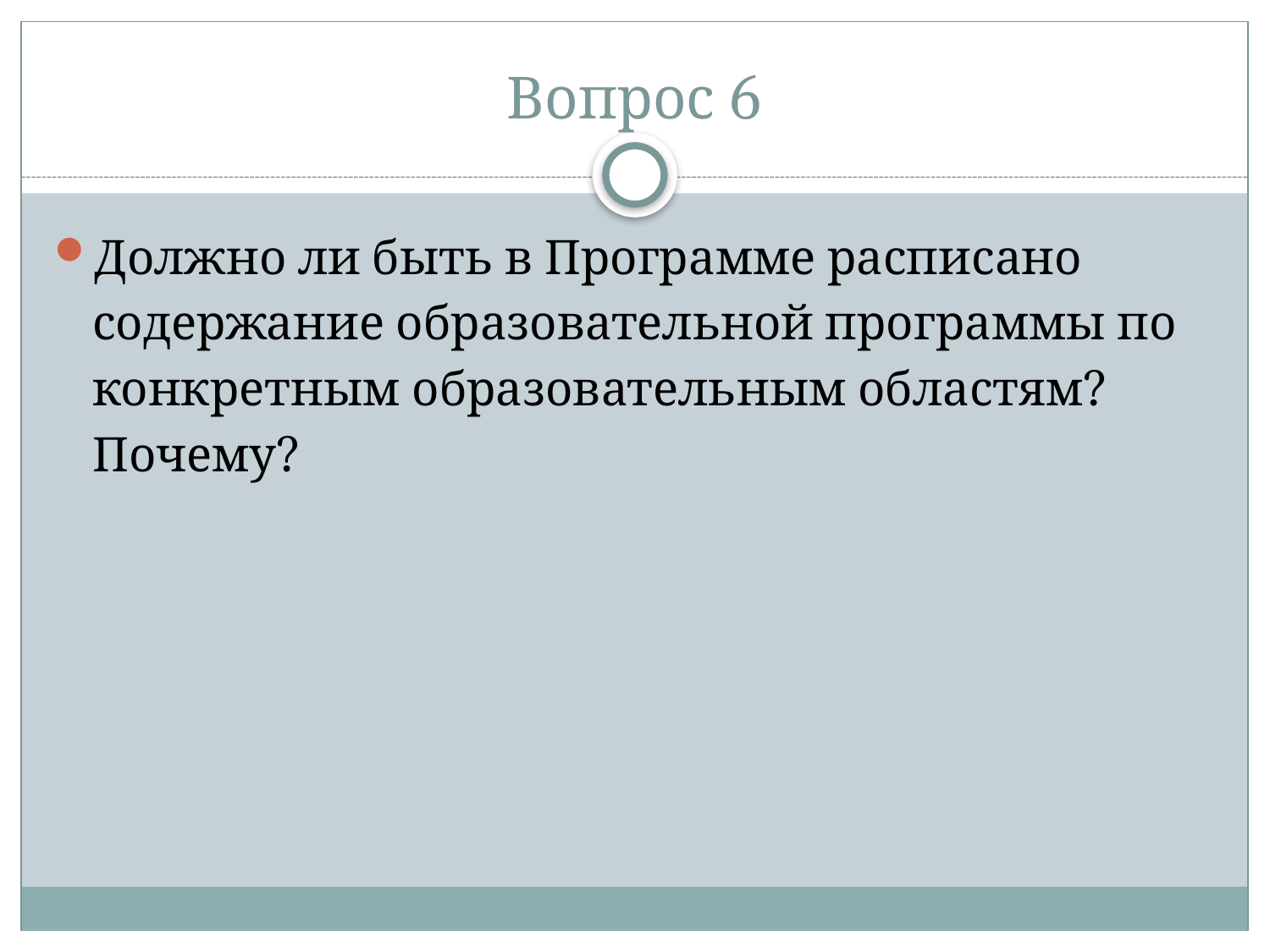

# Вопрос 6
Должно ли быть в Программе расписано  содержание образовательной программы по конкретным образовательным областям? Почему?